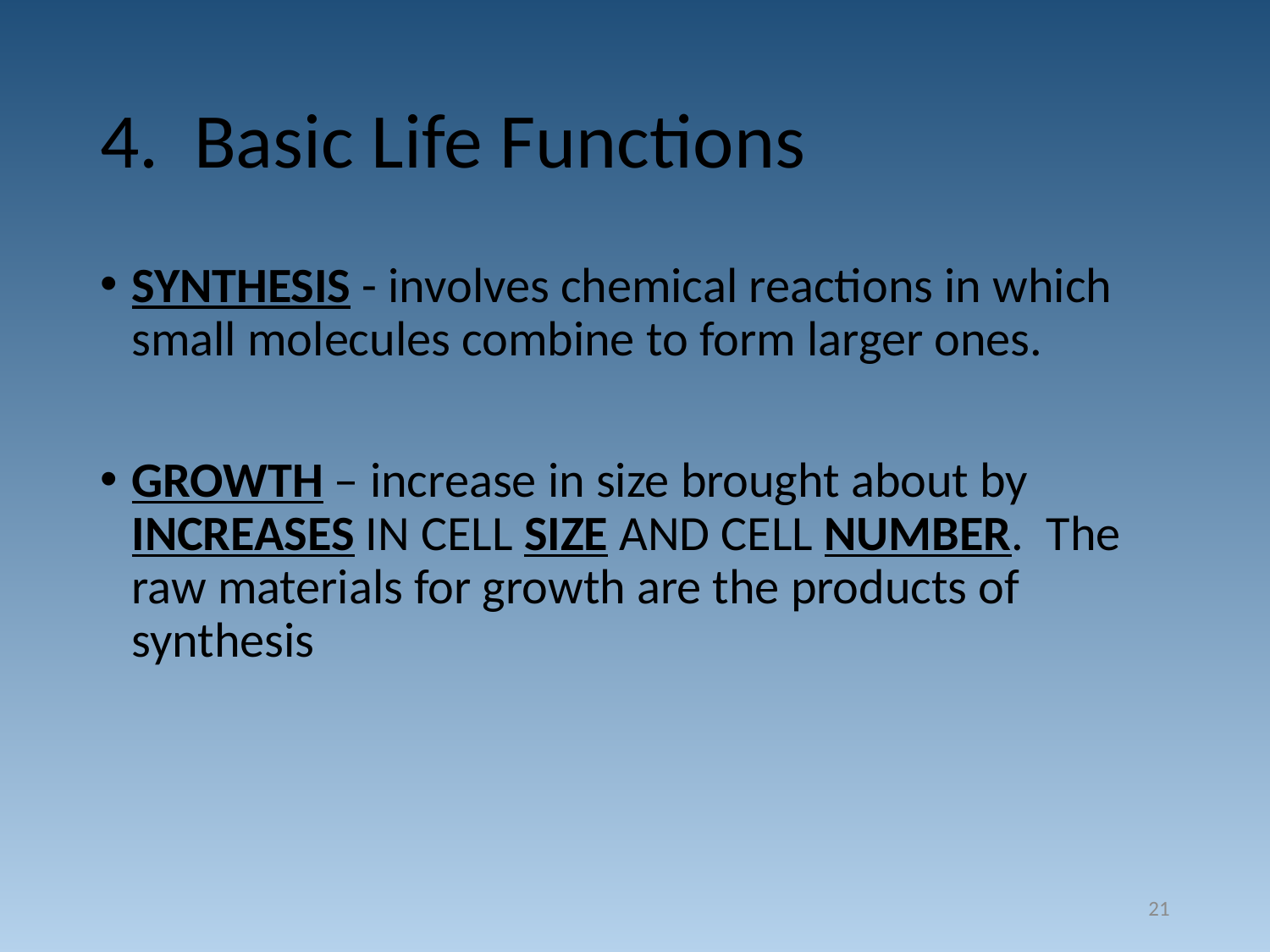

# 4.  Basic Life Functions
SYNTHESIS - involves chemical reactions in which small molecules combine to form larger ones.

GROWTH – increase in size brought about by INCREASES IN CELL SIZE AND CELL NUMBER.  The raw materials for growth are the products of synthesis
21